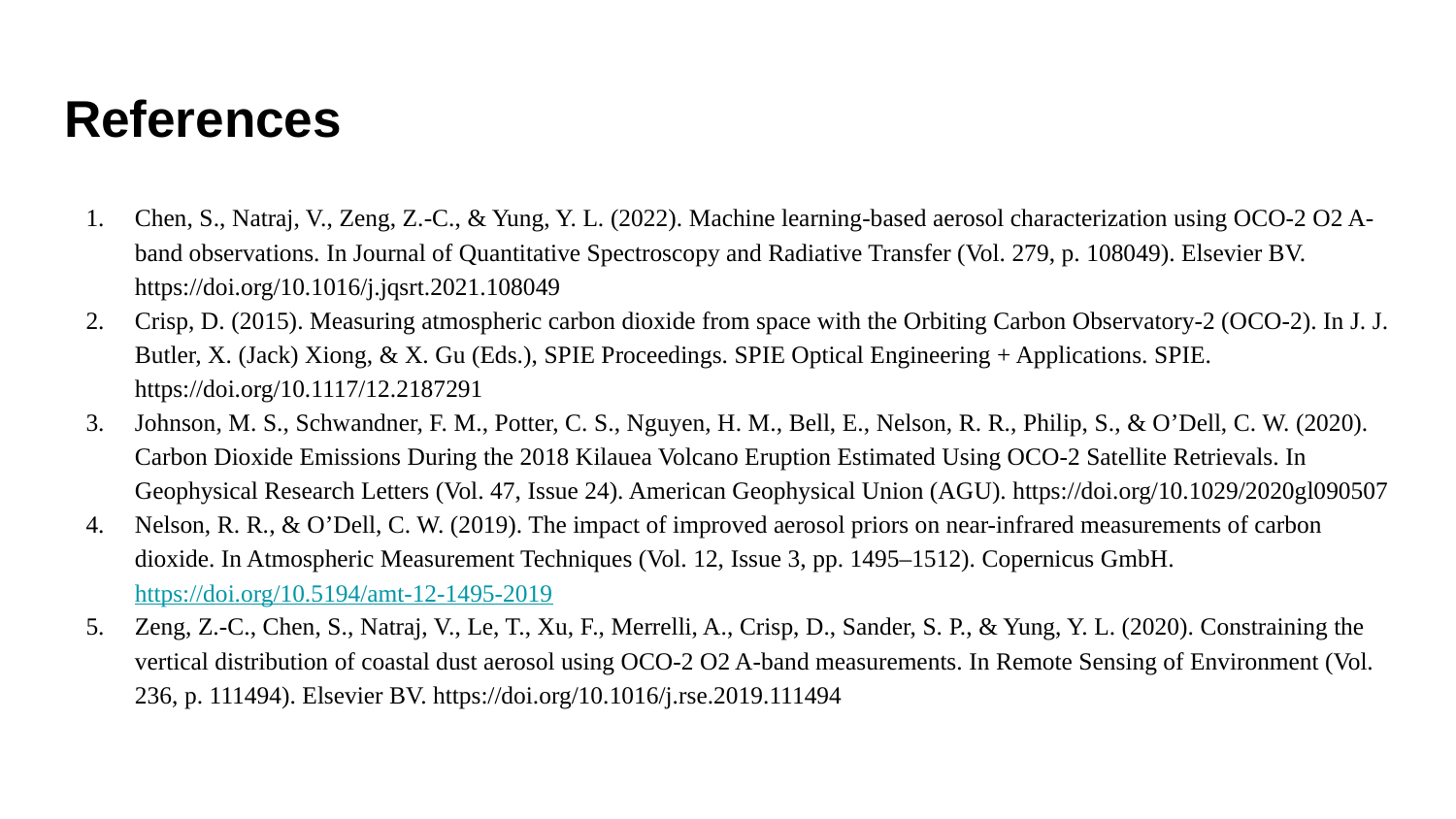

# References
Chen, S., Natraj, V., Zeng, Z.-C., & Yung, Y. L. (2022). Machine learning-based aerosol characterization using OCO-2 O2 A-band observations. In Journal of Quantitative Spectroscopy and Radiative Transfer (Vol. 279, p. 108049). Elsevier BV. https://doi.org/10.1016/j.jqsrt.2021.108049
Crisp, D. (2015). Measuring atmospheric carbon dioxide from space with the Orbiting Carbon Observatory-2 (OCO-2). In J. J. Butler, X. (Jack) Xiong, & X. Gu (Eds.), SPIE Proceedings. SPIE Optical Engineering + Applications. SPIE. https://doi.org/10.1117/12.2187291
Johnson, M. S., Schwandner, F. M., Potter, C. S., Nguyen, H. M., Bell, E., Nelson, R. R., Philip, S., & O’Dell, C. W. (2020). Carbon Dioxide Emissions During the 2018 Kilauea Volcano Eruption Estimated Using OCO‐2 Satellite Retrievals. In Geophysical Research Letters (Vol. 47, Issue 24). American Geophysical Union (AGU). https://doi.org/10.1029/2020gl090507
Nelson, R. R., & O’Dell, C. W. (2019). The impact of improved aerosol priors on near-infrared measurements of carbon dioxide. In Atmospheric Measurement Techniques (Vol. 12, Issue 3, pp. 1495–1512). Copernicus GmbH. https://doi.org/10.5194/amt-12-1495-2019
Zeng, Z.-C., Chen, S., Natraj, V., Le, T., Xu, F., Merrelli, A., Crisp, D., Sander, S. P., & Yung, Y. L. (2020). Constraining the vertical distribution of coastal dust aerosol using OCO-2 O2 A-band measurements. In Remote Sensing of Environment (Vol. 236, p. 111494). Elsevier BV. https://doi.org/10.1016/j.rse.2019.111494